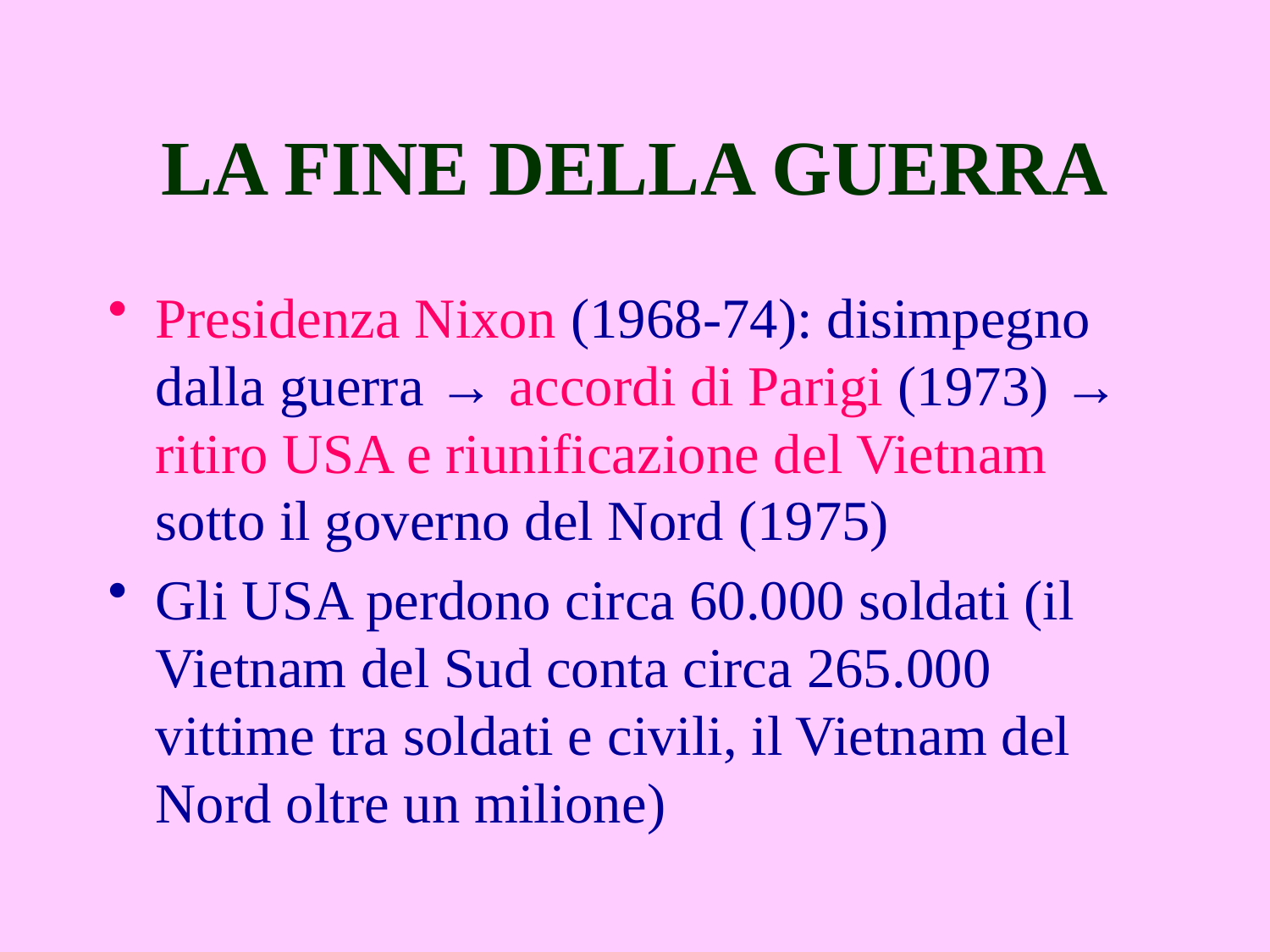

# LA FINE DELLA GUERRA
Presidenza Nixon (1968-74): disimpegno dalla guerra → accordi di Parigi (1973) → ritiro USA e riunificazione del Vietnam sotto il governo del Nord (1975)
Gli USA perdono circa 60.000 soldati (il Vietnam del Sud conta circa 265.000 vittime tra soldati e civili, il Vietnam del Nord oltre un milione)